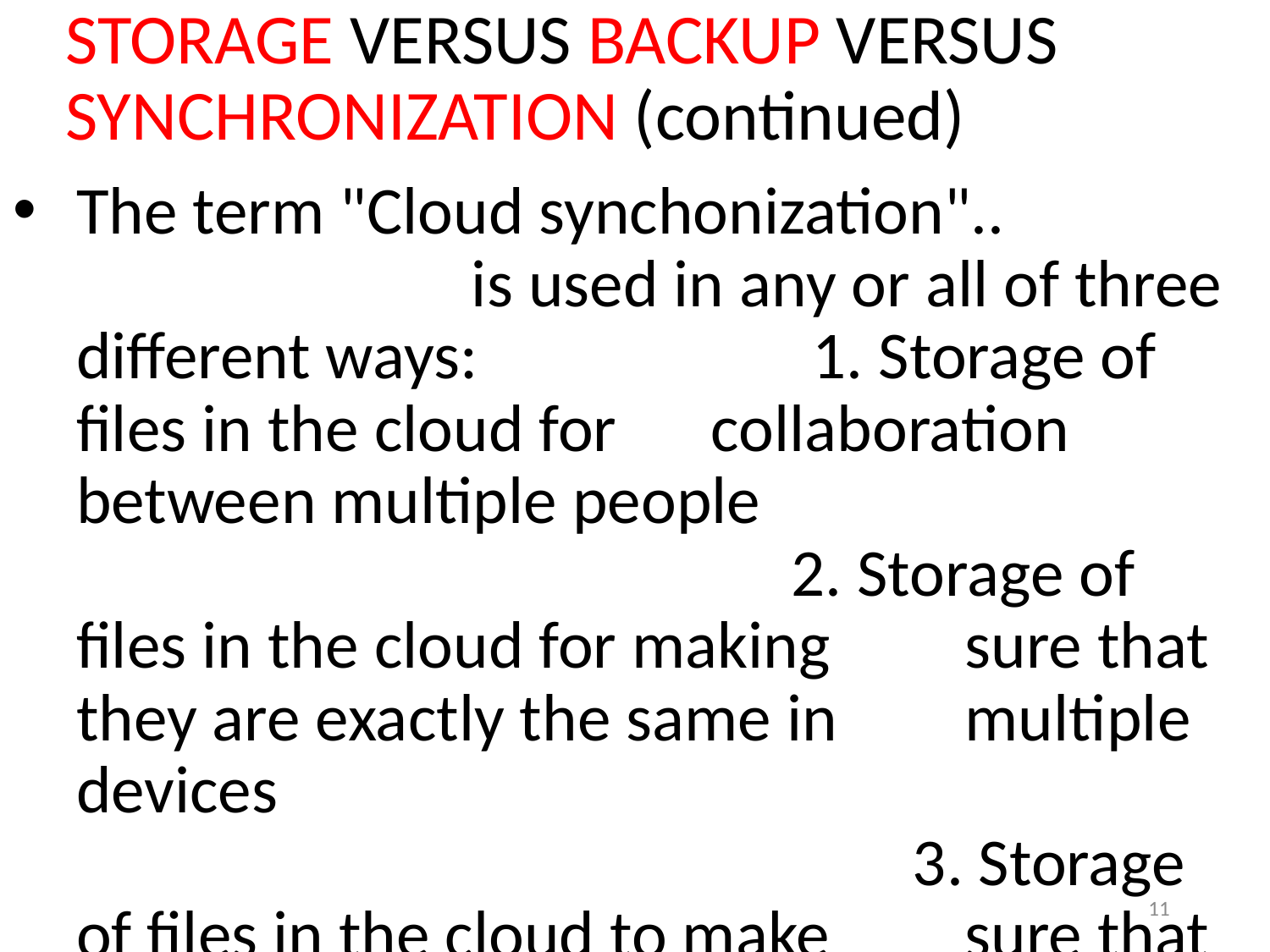

STORAGE VERSUS BACKUP VERSUS SYNCHRONIZATION (continued)
The term "Cloud synchonization"..                                          is used in any or all of three different ways:                      1. Storage of files in the cloud for 	collaboration between multiple people                                                                               2. Storage of files in the cloud for making 	sure that they are exactly the same in 	multiple devices                                                                                                                       3. Storage of files in the cloud to make 	sure that they are the same as the files 	in a specific folder(s) in your computer
11
11